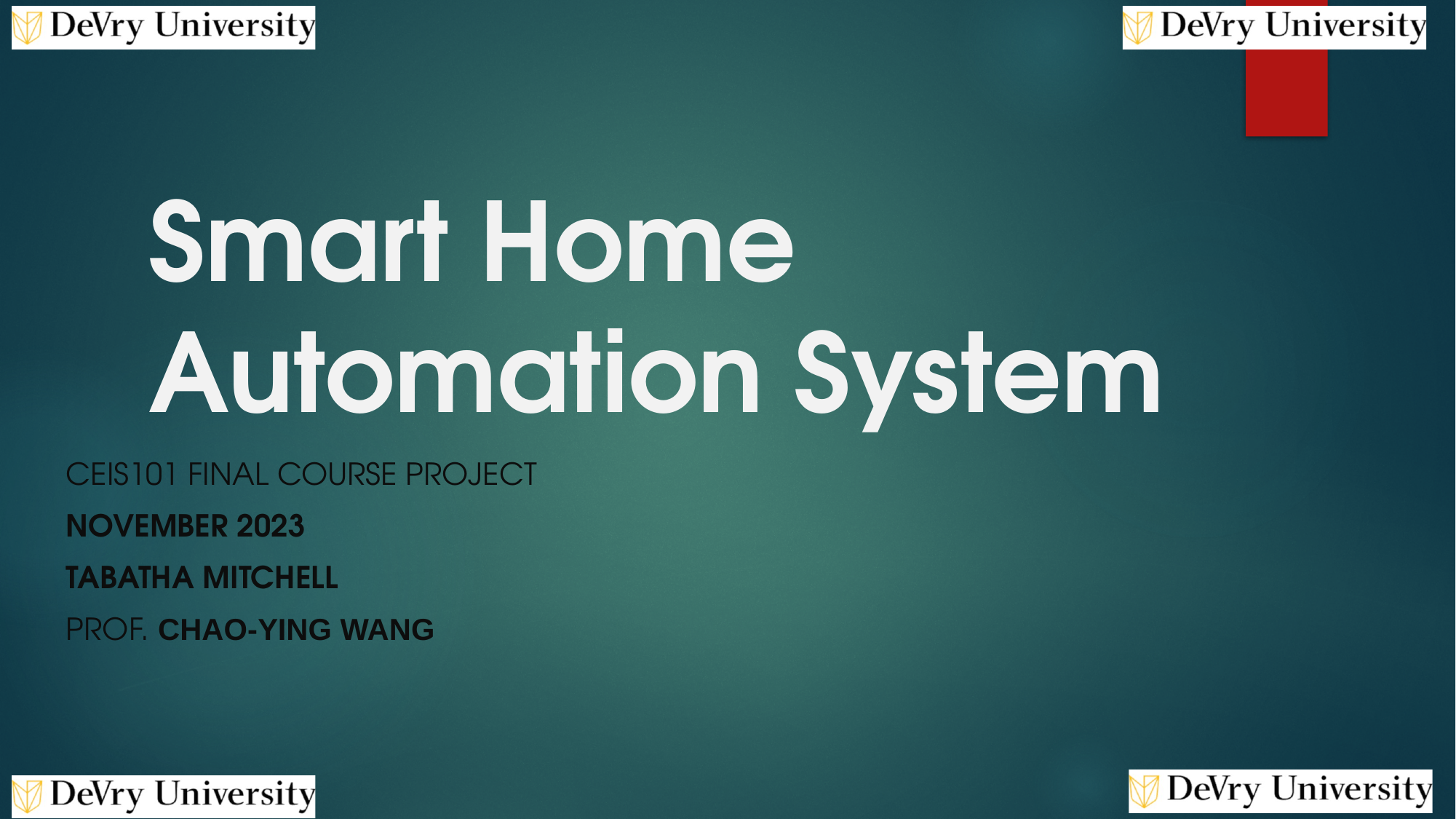

# Smart Home Automation System
CEIS101 Final Course Project
November 2023
Tabatha Mitchell
Prof. Chao-ying Wang